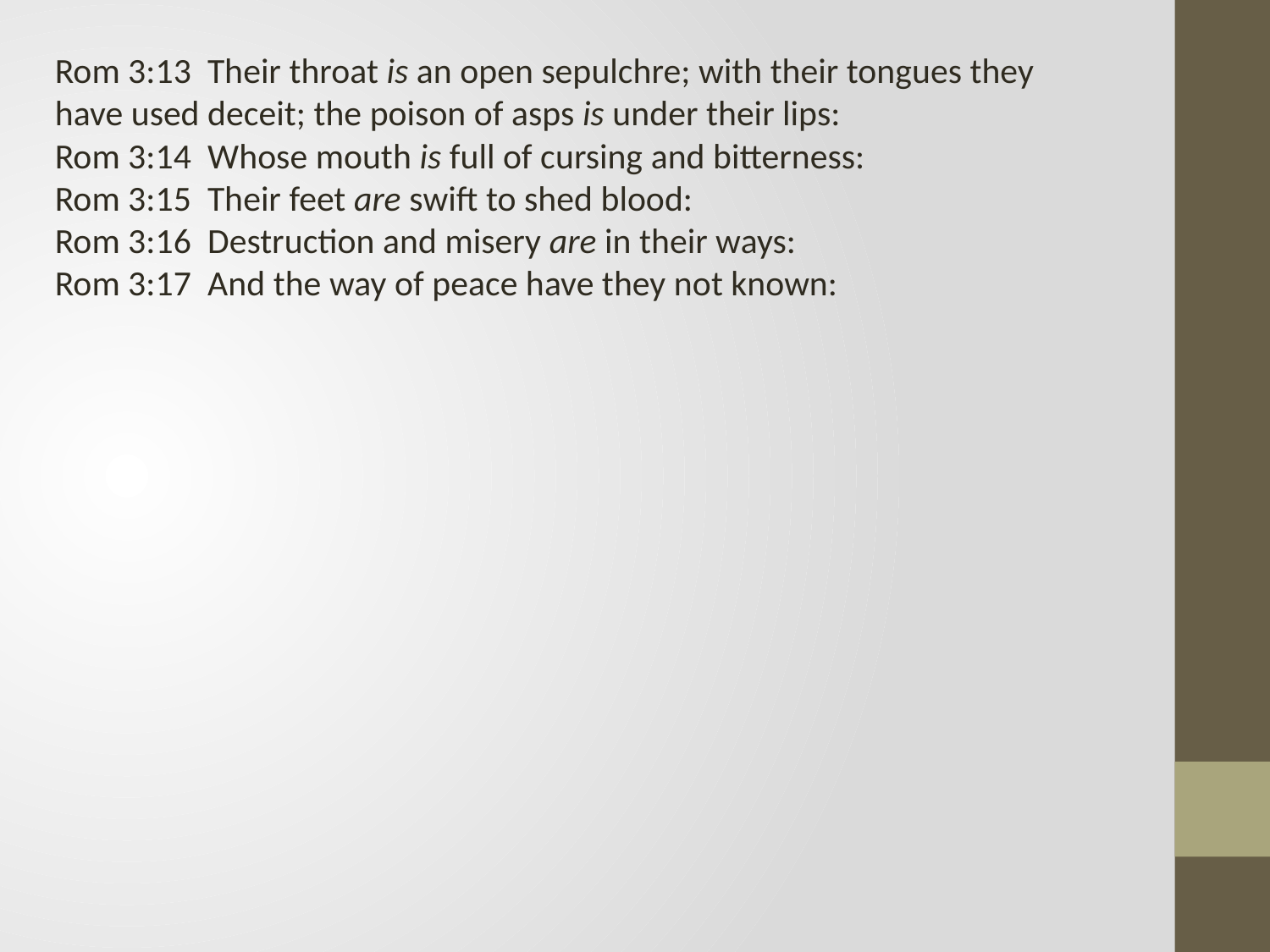

Rom 3:13  Their throat is an open sepulchre; with their tongues they have used deceit; the poison of asps is under their lips:
Rom 3:14  Whose mouth is full of cursing and bitterness:
Rom 3:15  Their feet are swift to shed blood:
Rom 3:16  Destruction and misery are in their ways:
Rom 3:17  And the way of peace have they not known: